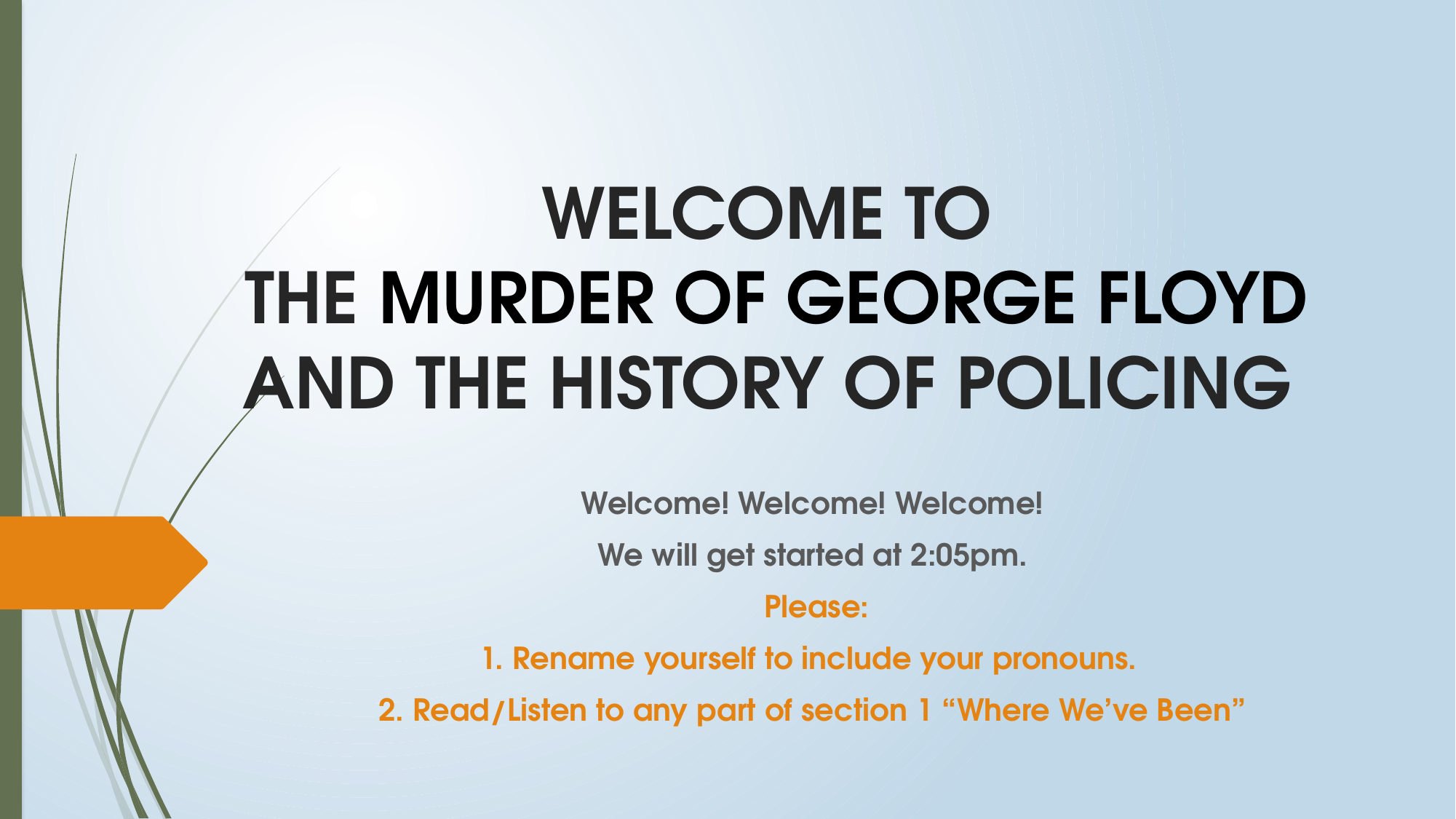

# WELCOME TO THE MURDER OF GEORGE FLOYD AND THE HISTORY OF POLICING
Welcome! Welcome! Welcome!
We will get started at 2:05pm.
Please:
1. Rename yourself to include your pronouns.
2. Read/Listen to any part of section 1 “Where We’ve Been”